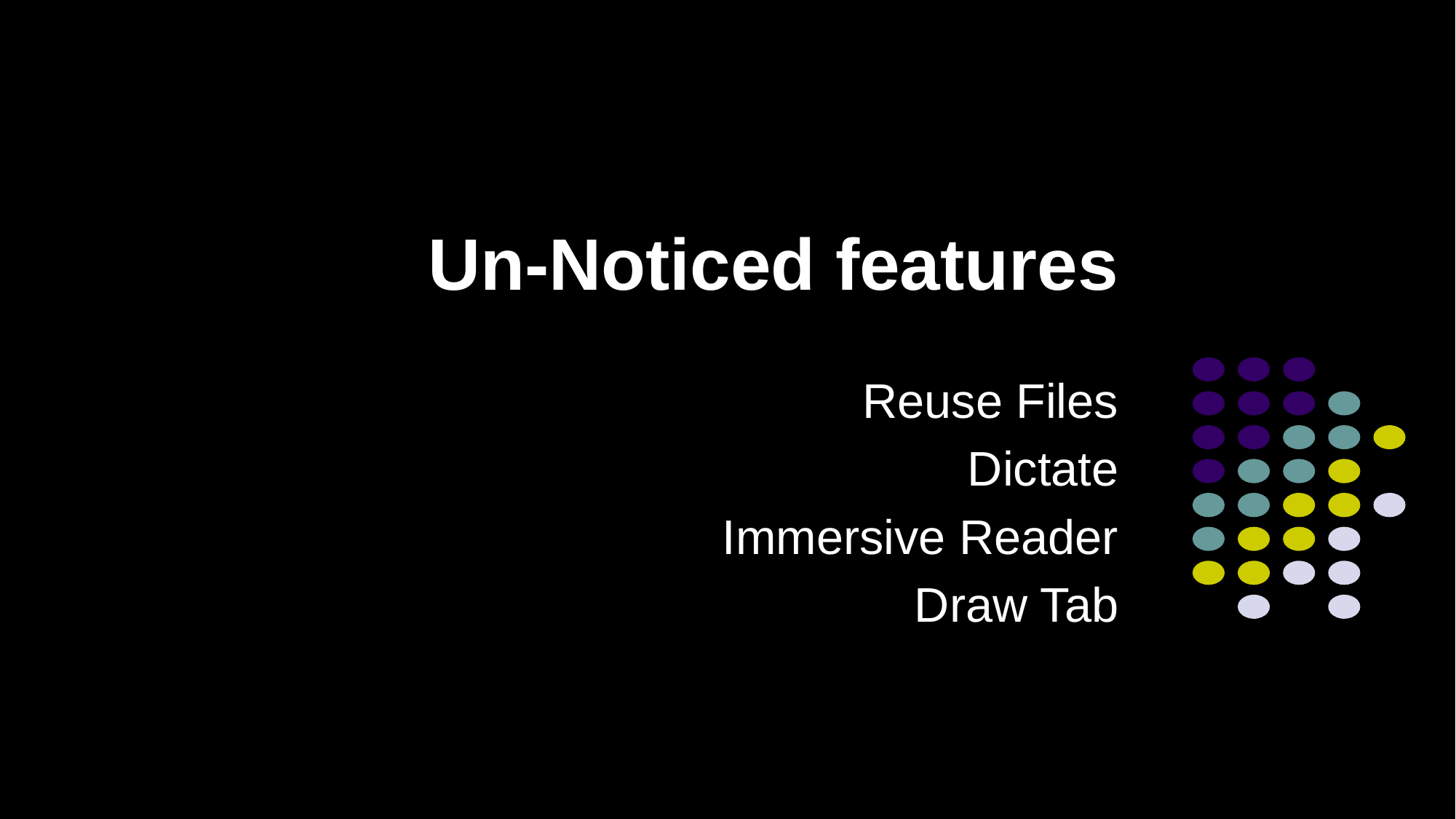

# Un-Noticed features
Reuse Files
Dictate
Immersive Reader
Draw Tab